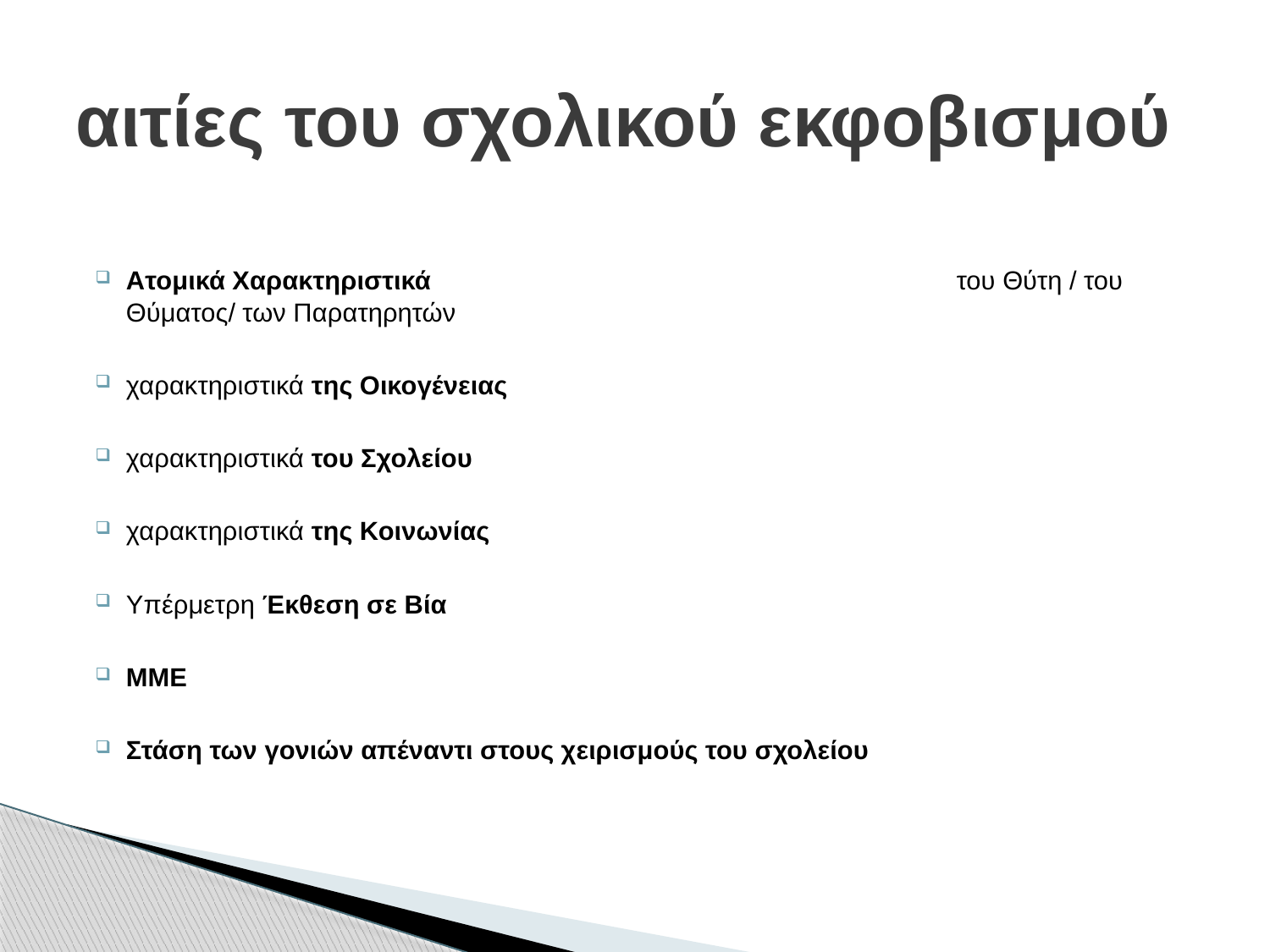

# αιτίες του σχολικού εκφοβισμού
Ατομικά Χαρακτηριστικά                                                                         του Θύτη / του Θύματος/ των Παρατηρητών

χαρακτηριστικά της Οικογένειας

χαρακτηριστικά του Σχολείου

χαρακτηριστικά της Κοινωνίας

Υπέρμετρη Έκθεση σε Βία

ΜΜΕ

Στάση των γονιών απέναντι στους χειρισμούς του σχολείου